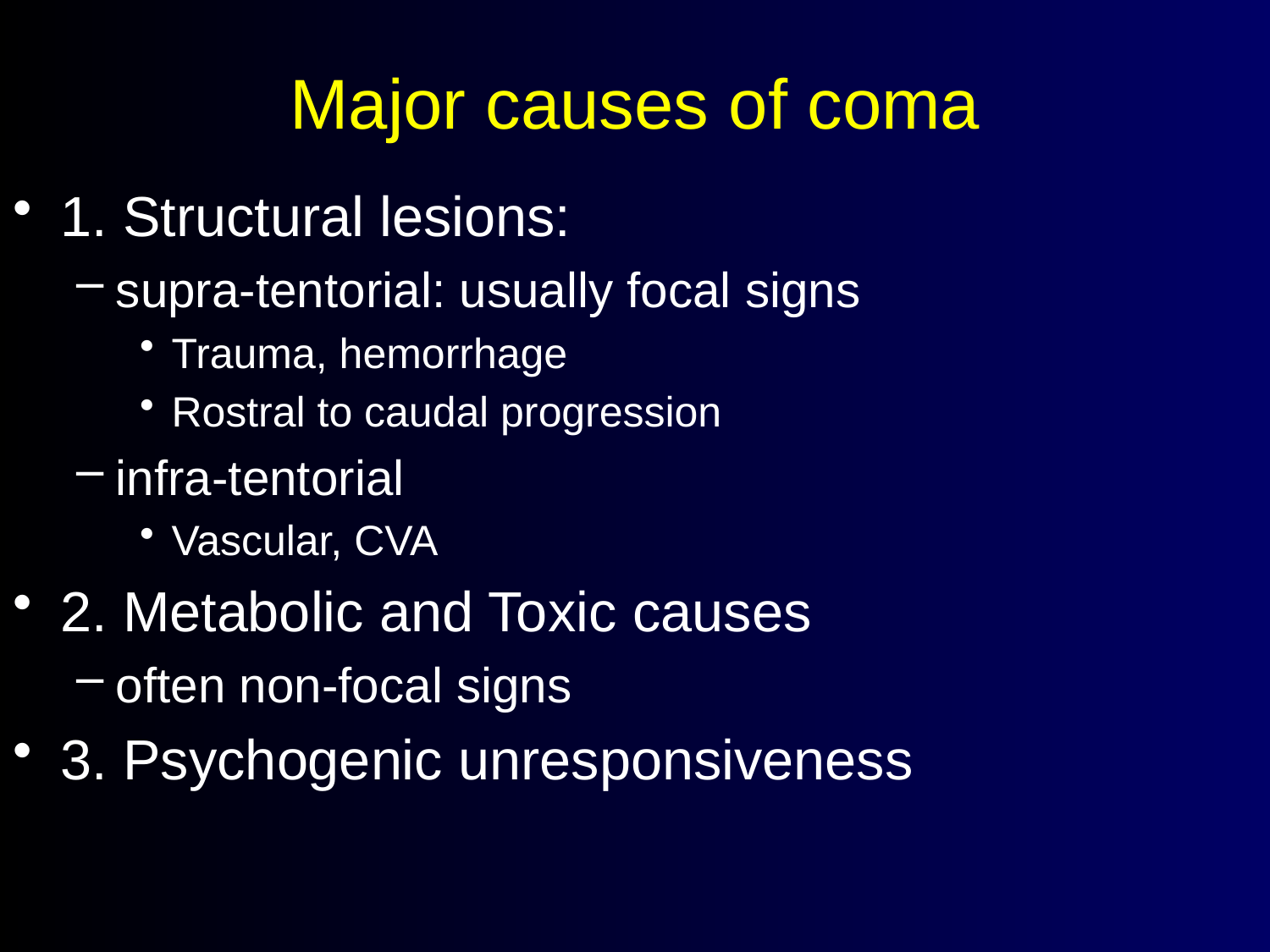

# Major causes of coma

1. Structural lesions:
supra-tentorial: usually focal signs
Trauma, hemorrhage
Rostral to caudal progression
infra-tentorial
Vascular, CVA
2. Metabolic and Toxic causes
often non-focal signs
3. Psychogenic unresponsiveness